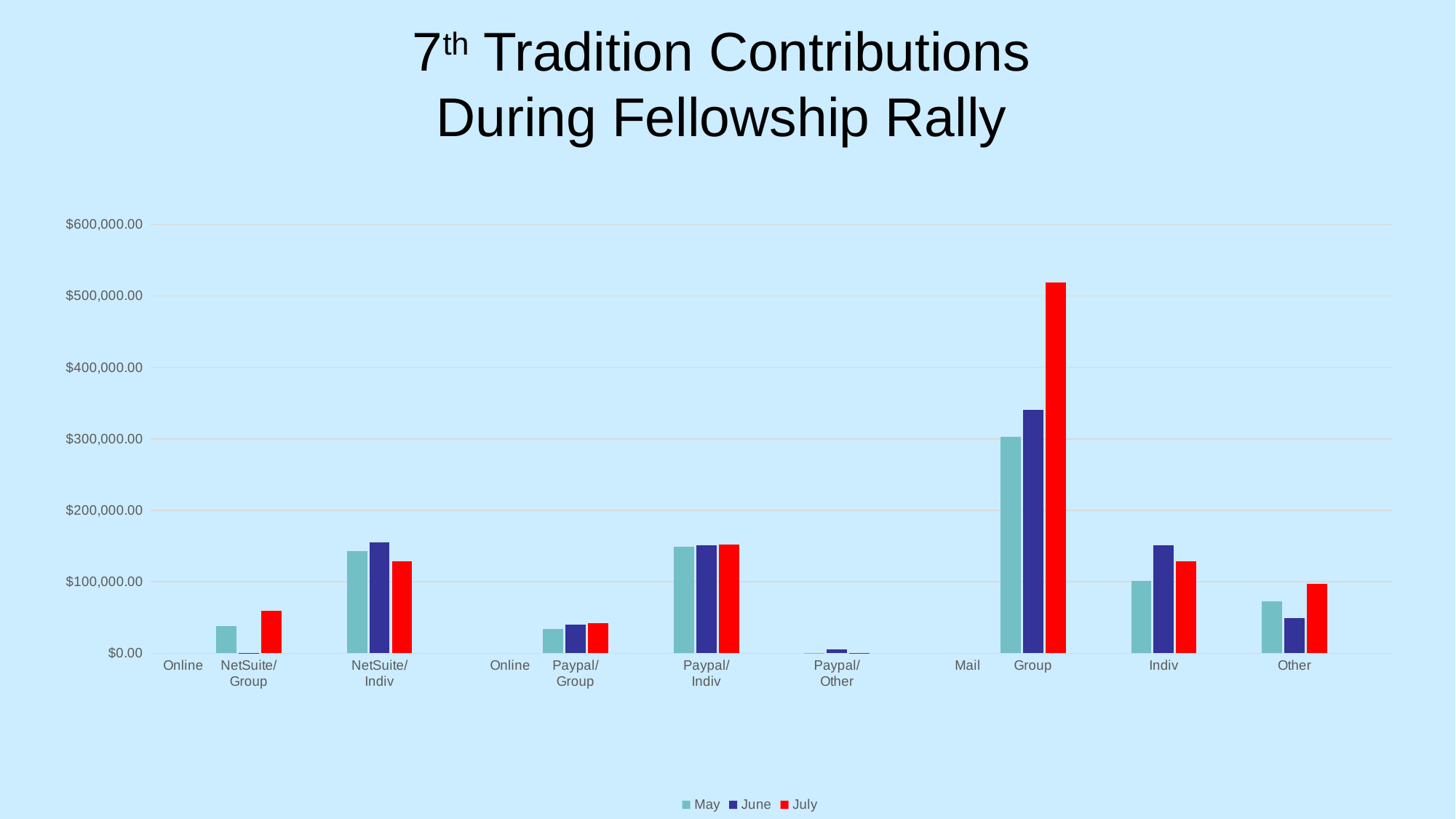

# 7th Tradition Contributions During Fellowship Rally

### Chart

| Category | May | June | July |
|---|---|---|---|
| Online | None | None | None |
| NetSuite/Group | 38396.76 | 324.0 | 59417.06 |
|  | None | None | None |
| NetSuite/Indiv | 142908.8 | 154806.64 | 129048.16 |
|  | None | None | None |
| Online | None | None | None |
| Paypal/Group | 33760.25 | 40348.49 | 41760.13 |
|  | None | None | None |
| Paypal/Indiv | 148598.97 | 151007.71 | 151873.4 |
|  | None | None | None |
| Paypal/Other | 170.0 | 5250.0 | 601.12 |
|  | None | None | None |
| Mail | None | None | None |
| Group | 302806.09 | 340990.11 | 518419.0 |
|  | None | None | None |
| Indiv | 101310.7 | 151316.37 | 128508.82 |
|  | None | None | None |
| Other | 72573.59 | 49143.44 | 97474.95 |